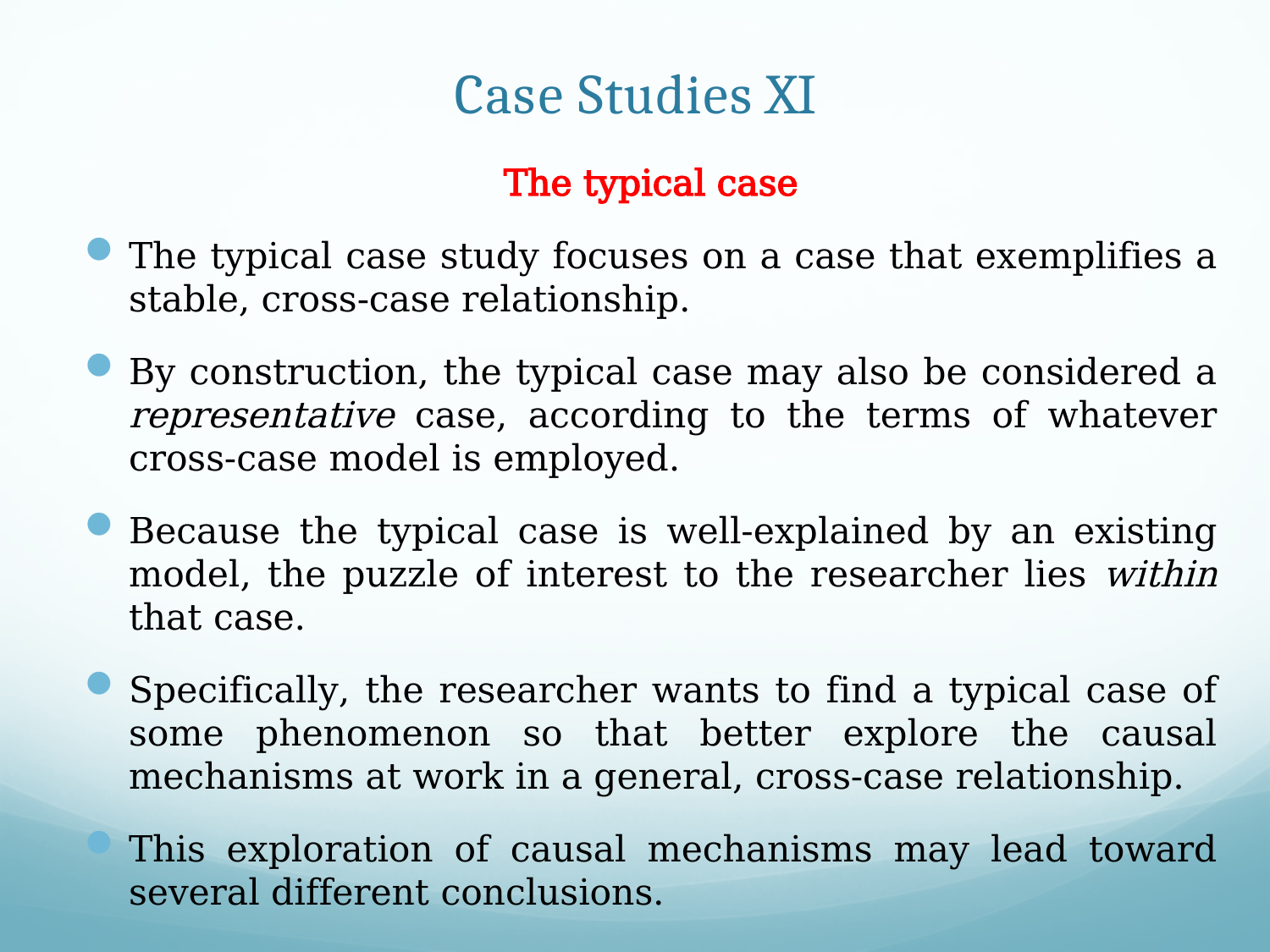

# Case Studies XI
The typical case
The typical case study focuses on a case that exemplifies a stable, cross-case relationship.
By construction, the typical case may also be considered a representative case, according to the terms of whatever cross-case model is employed.
Because the typical case is well-explained by an existing model, the puzzle of interest to the researcher lies within that case.
Specifically, the researcher wants to find a typical case of some phenomenon so that better explore the causal mechanisms at work in a general, cross-case relationship.
This exploration of causal mechanisms may lead toward several different conclusions.